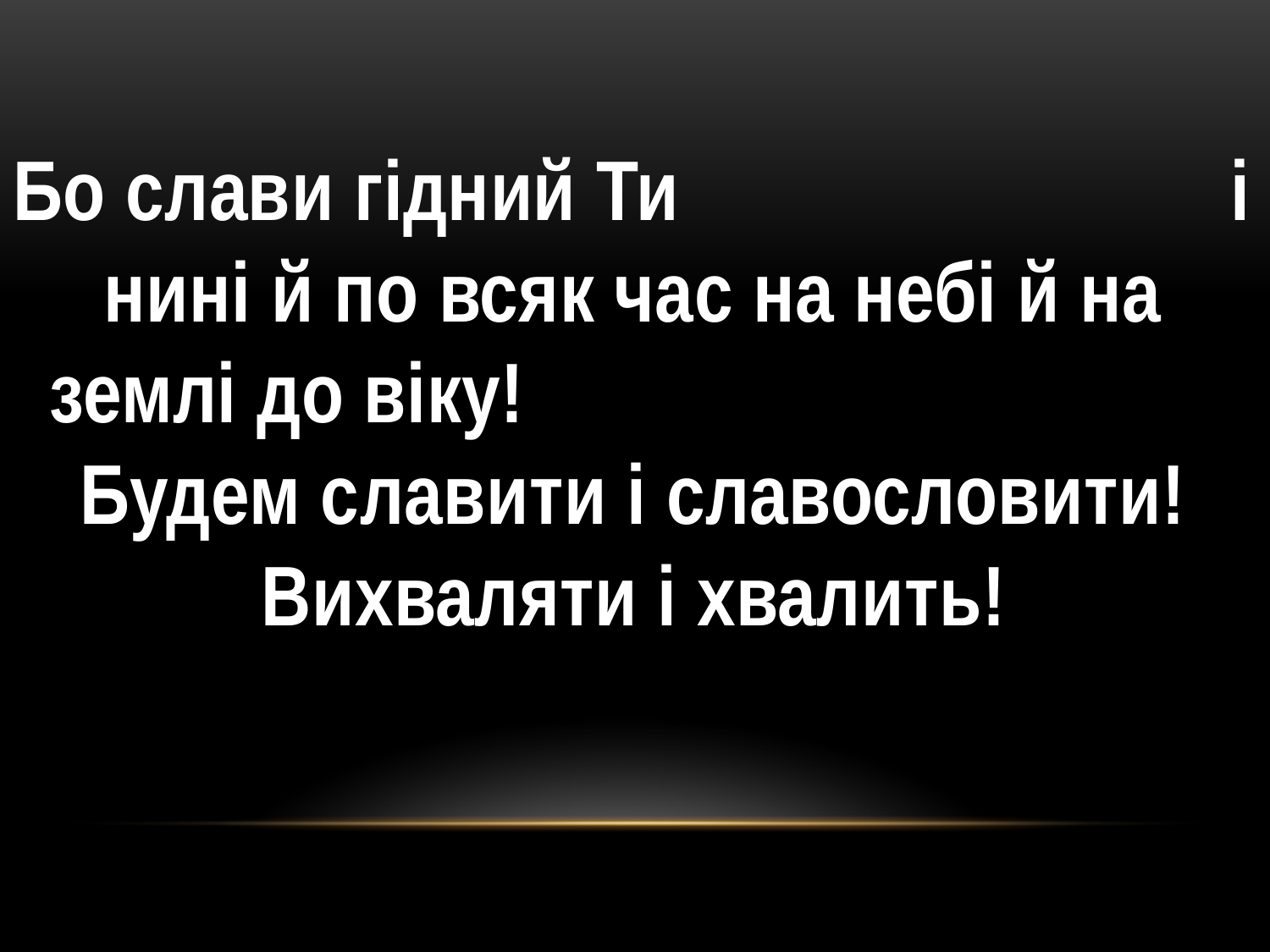

Бо слави гідний Ти                            і нині й по всяк час на небі й на землі до віку!                                    Будем славити і славословити! Вихваляти і хвалить!